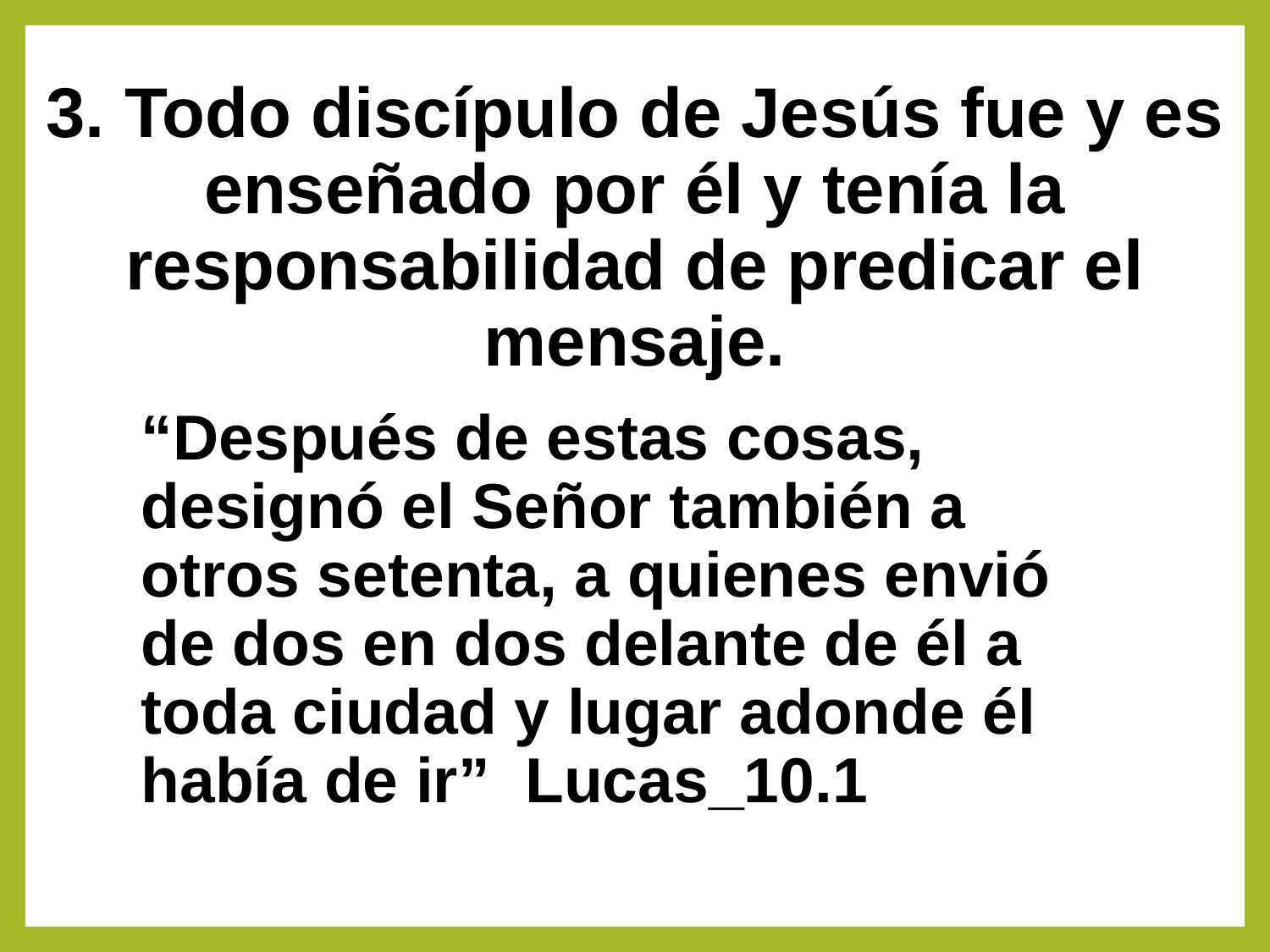

# 3. Todo discípulo de Jesús fue y es enseñado por él y tenía la responsabilidad de predicar el mensaje.
“Después de estas cosas, designó el Señor también a otros setenta, a quienes envió de dos en dos delante de él a toda ciudad y lugar adonde él había de ir”  Lucas_10.1